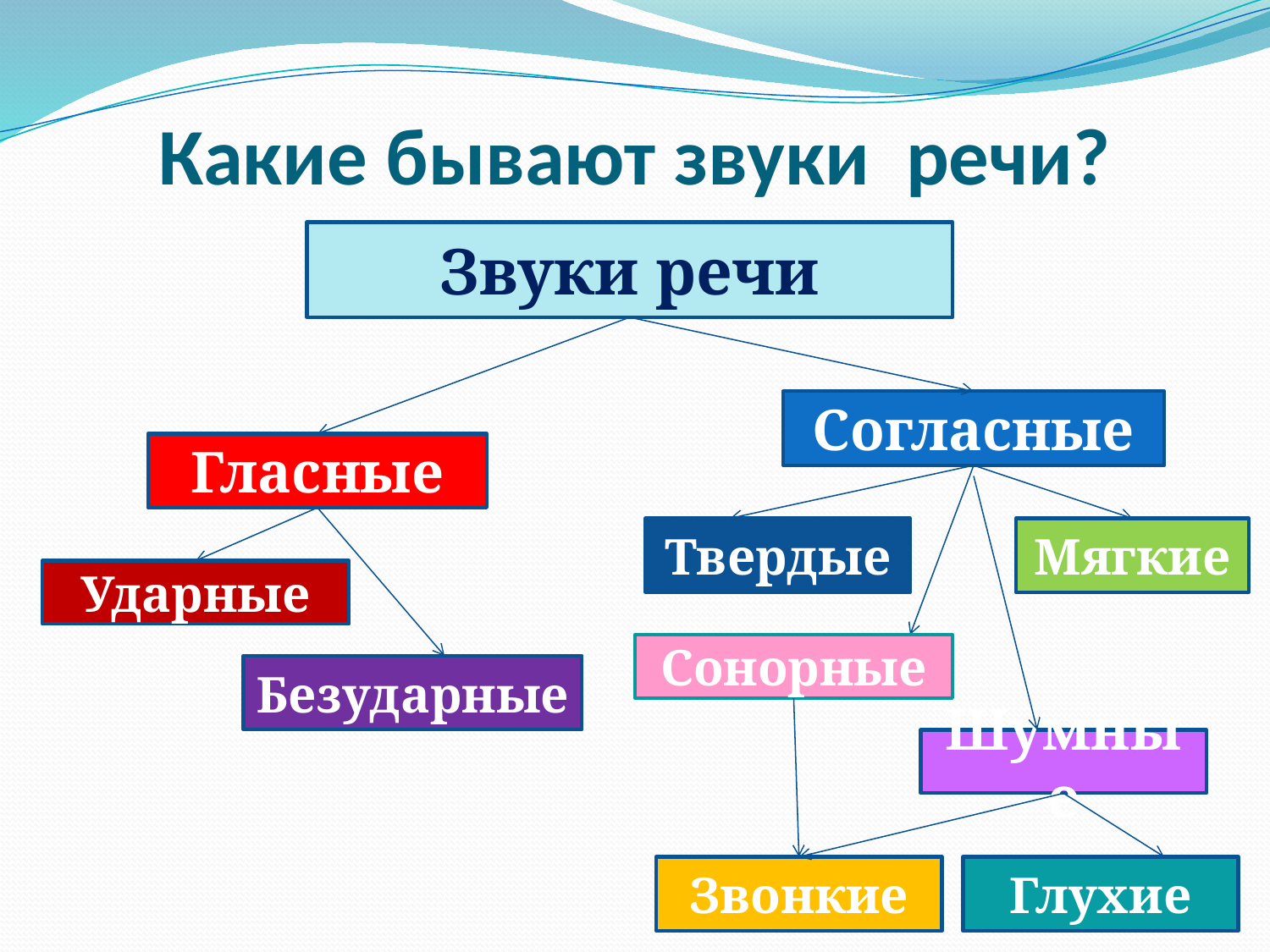

# Какие бывают звуки  речи?
Звуки речи

Согласные
Гласные
Твердые
Мягкие
Ударные
Сонорные
Безударные
Шумные
Звонкие
Глухие